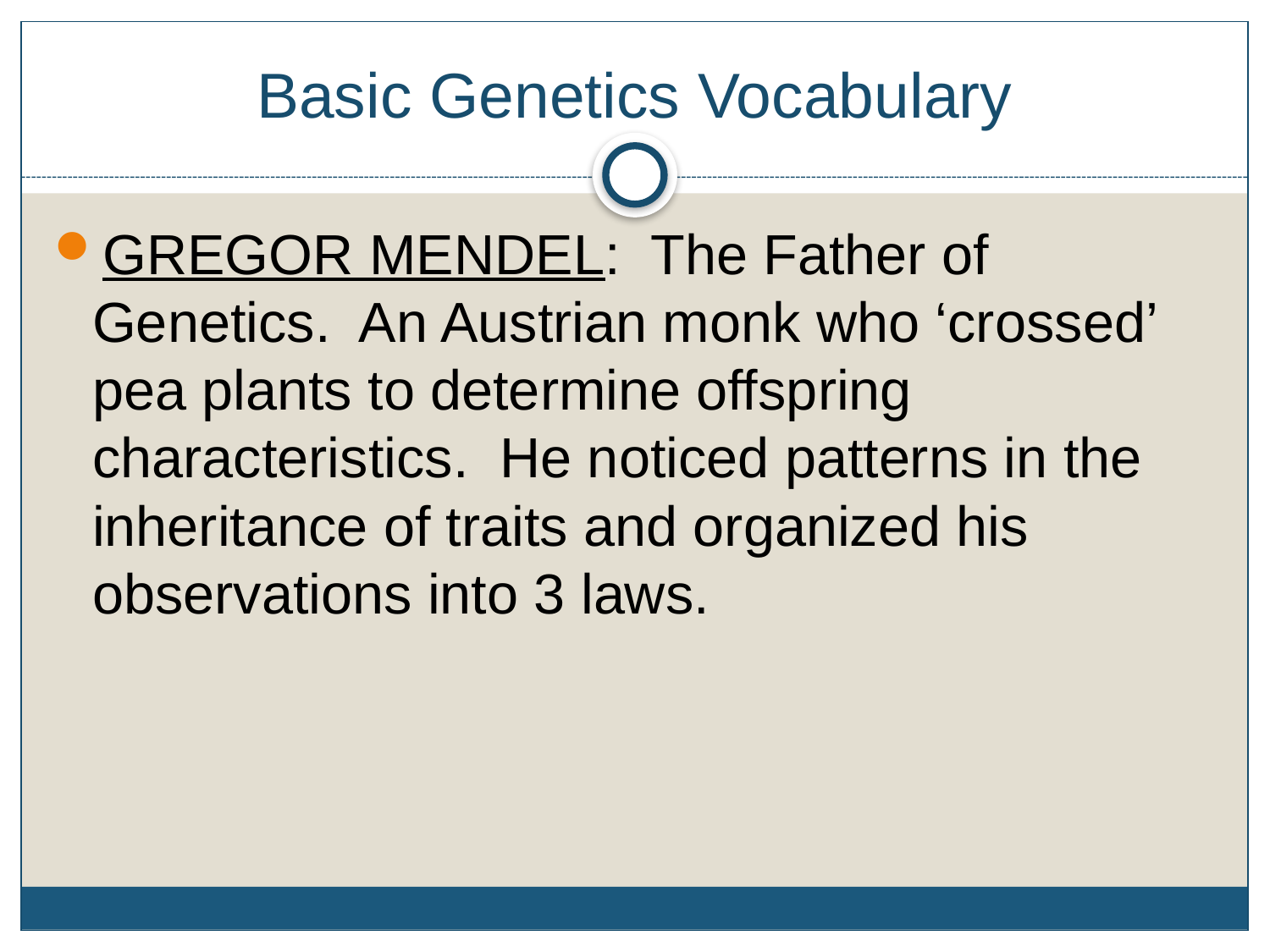

# Basic Genetics Vocabulary
GREGOR MENDEL:  The Father of Genetics.  An Austrian monk who ‘crossed’ pea plants to determine offspring characteristics.  He noticed patterns in the inheritance of traits and organized his observations into 3 laws.